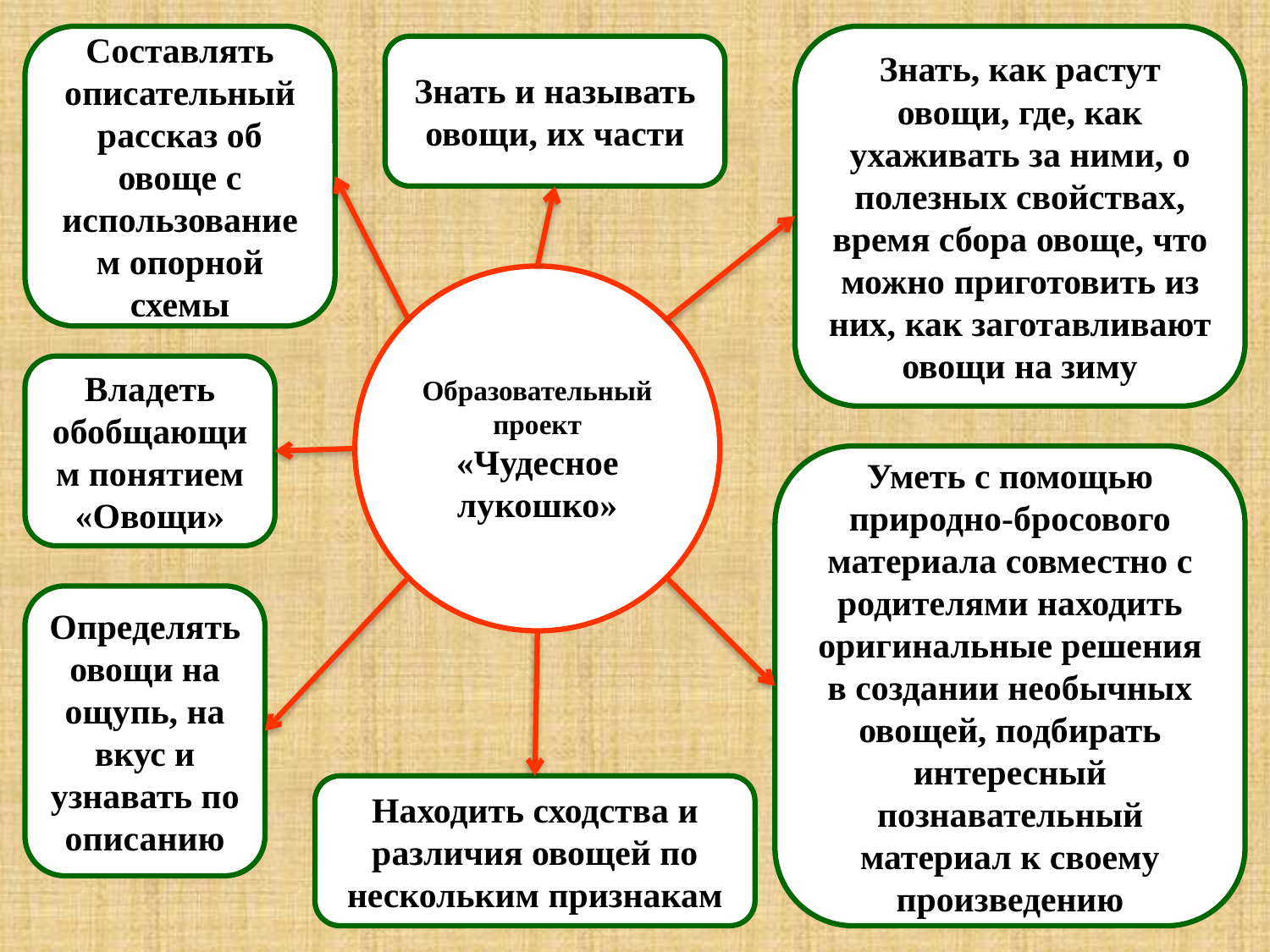

Составлять описательный рассказ об овоще с использованием опорной схемы
Знать, как растут овощи, где, как ухаживать за ними, о полезных свойствах, время сбора овоще, что можно приготовить из них, как заготавливают овощи на зиму
Знать и называть овощи, их части
Образовательный проект «Чудесное лукошко»
Владеть обобщающим понятием «Овощи»
Уметь с помощью природно-бросового материала совместно с родителями находить оригинальные решения в создании необычных овощей, подбирать интересный познавательный материал к своему произведению
Определять овощи на ощупь, на вкус и узнавать по описанию
Находить сходства и различия овощей по нескольким признакам